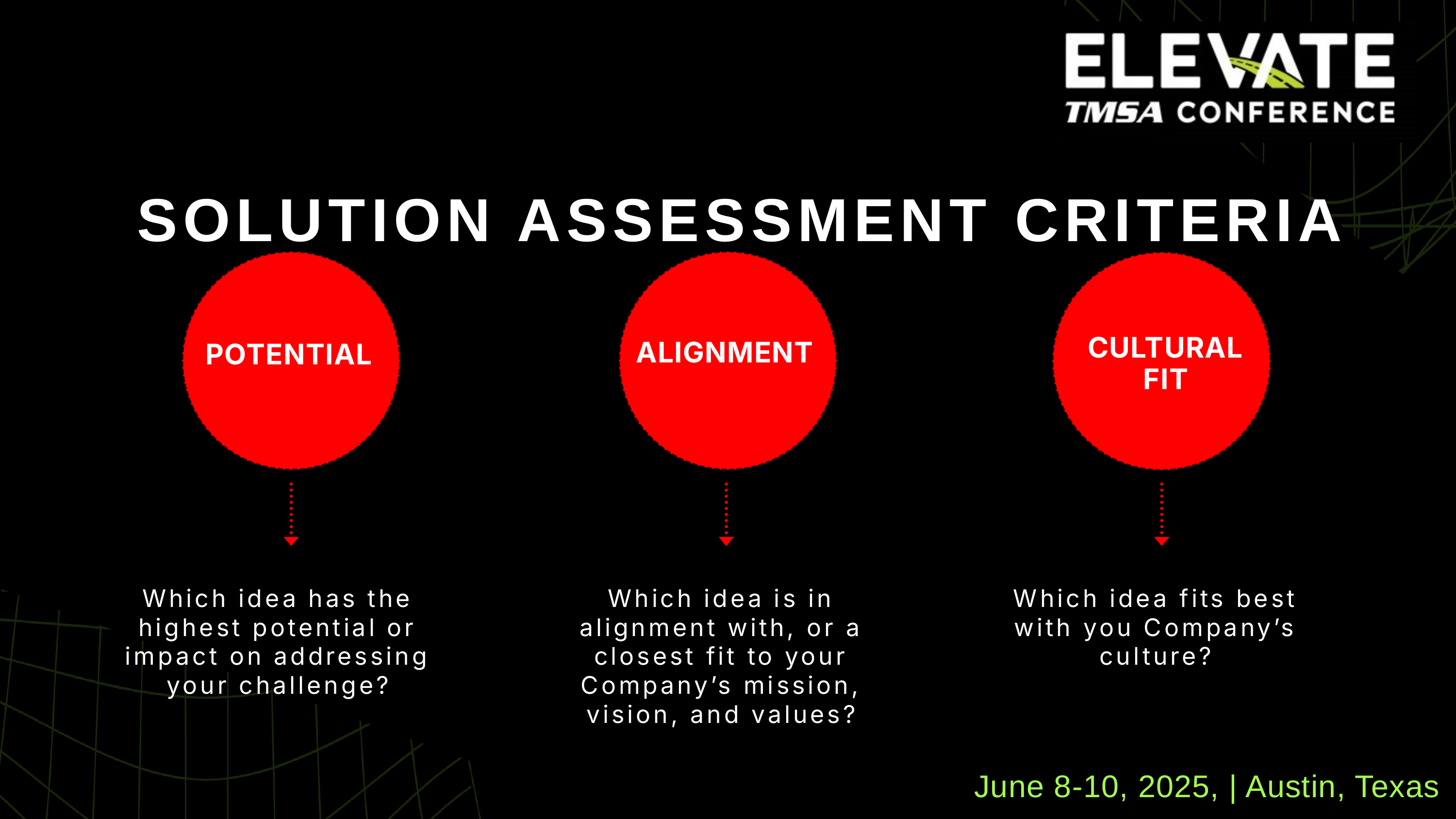

SOLUTION ASSESSMENT CRITERIA

CULTURAL FIT
ALIGNMENT
POTENTIAL

Which idea has the highest potential or impact on addressing your challenge?
Which idea is in alignment with, or a closest fit to your Company’s mission, vision, and values?
Which idea fits best with you Company’s culture?

June 8-10, 2025, | Austin, Texas